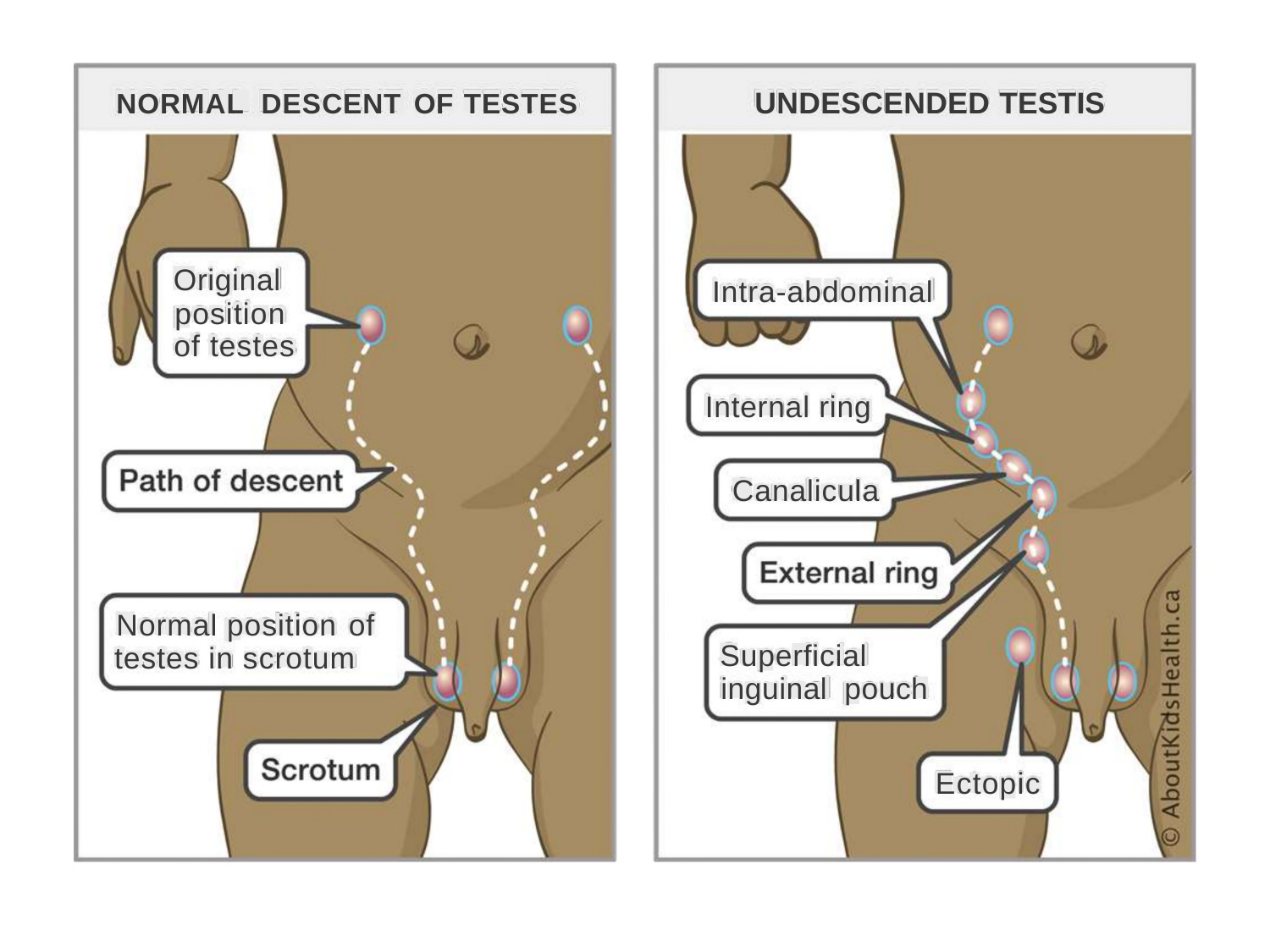

UNDESCENDED
TESTIS
NORMAL  DESCENT
OF
TESTES
Original
position of testes
Intra-abdominal
Internal ring
Canalicula
Normal position
of
Superficial
inguinal  pouch
testes in scrotum
Ectopic